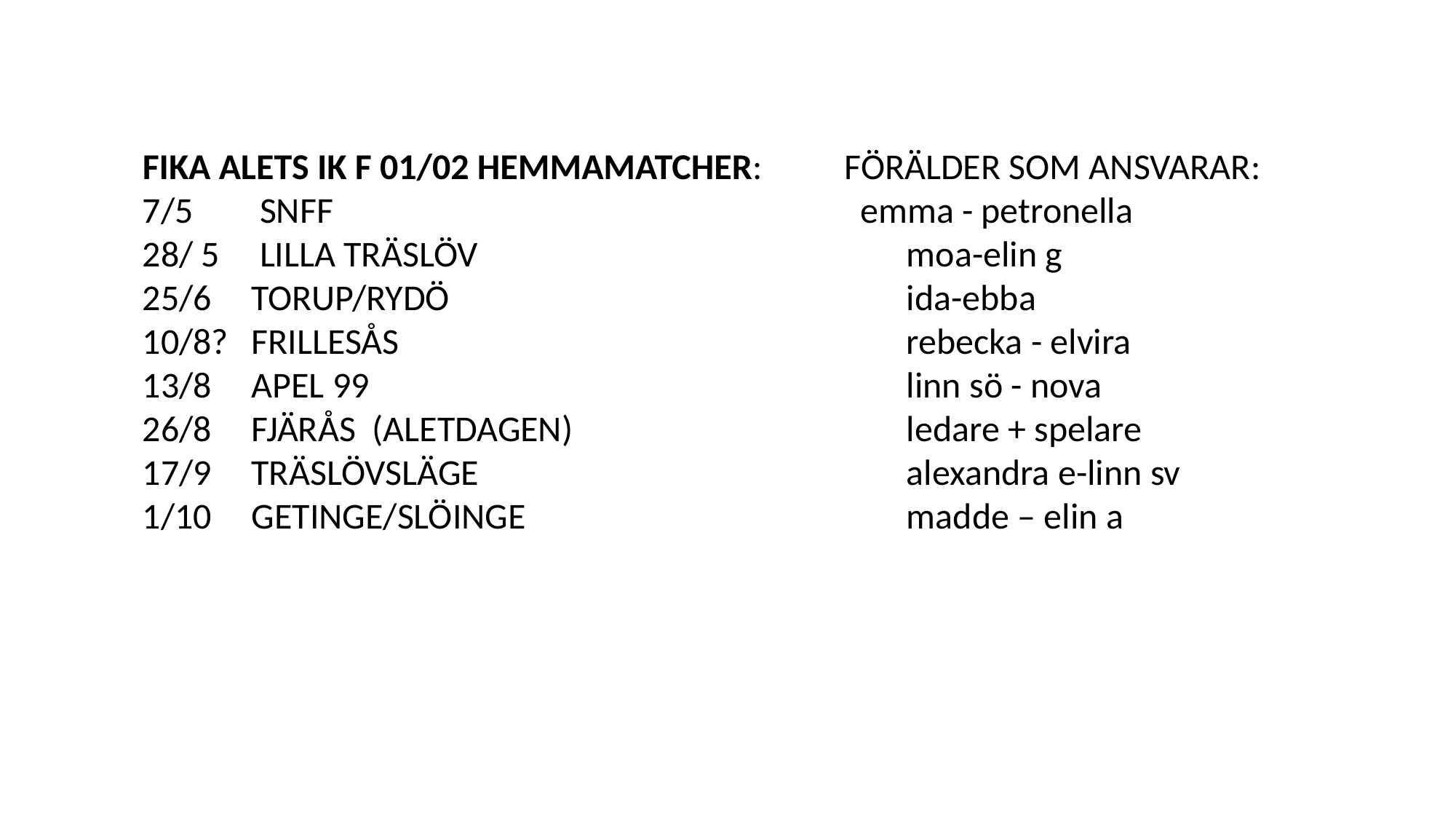

FIKA ALETS IK F 01/02 HEMMAMATCHER:          FÖRÄLDER SOM ANSVARAR:
7/5	 SNFF   				                     emma - petronella
28/ 5	 LILLA TRÄSLÖV				moa-elin g
25/6	TORUP/RYDÖ					ida-ebba
10/8?	FRILLESÅS					rebecka - elvira
13/8 	APEL 99					linn sö - nova
26/8	FJÄRÅS  (ALETDAGEN)				ledare + spelare
17/9	TRÄSLÖVSLÄGE				alexandra e-linn sv
1/10	GETINGE/SLÖINGE				madde – elin a